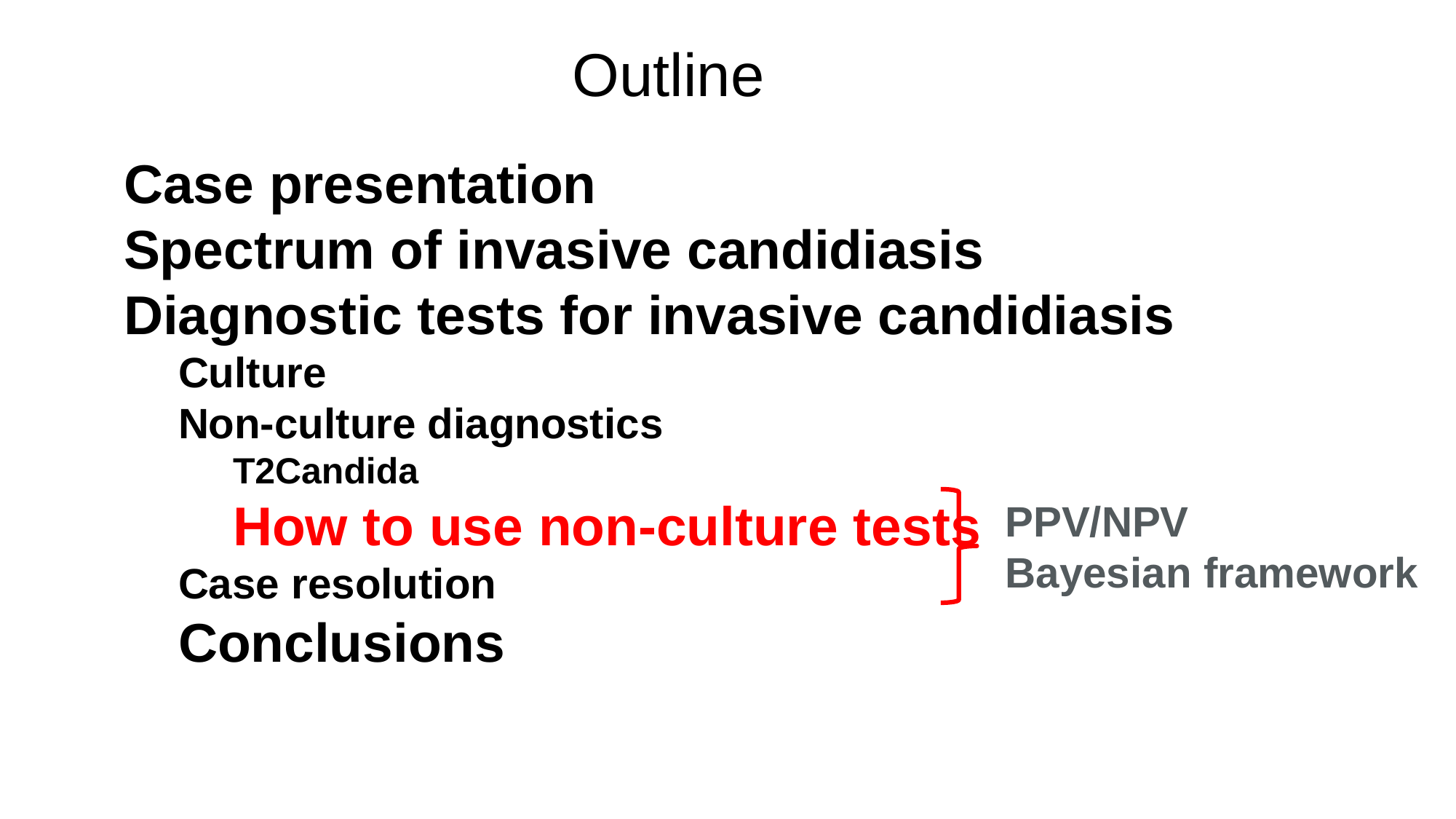

Outline
Case presentation
Spectrum of invasive candidiasis
Diagnostic tests for invasive candidiasis
Culture
Non-culture diagnostics
T2Candida
How to use non-culture tests
Case resolution
Conclusions

PPV/NPV
Bayesian framework